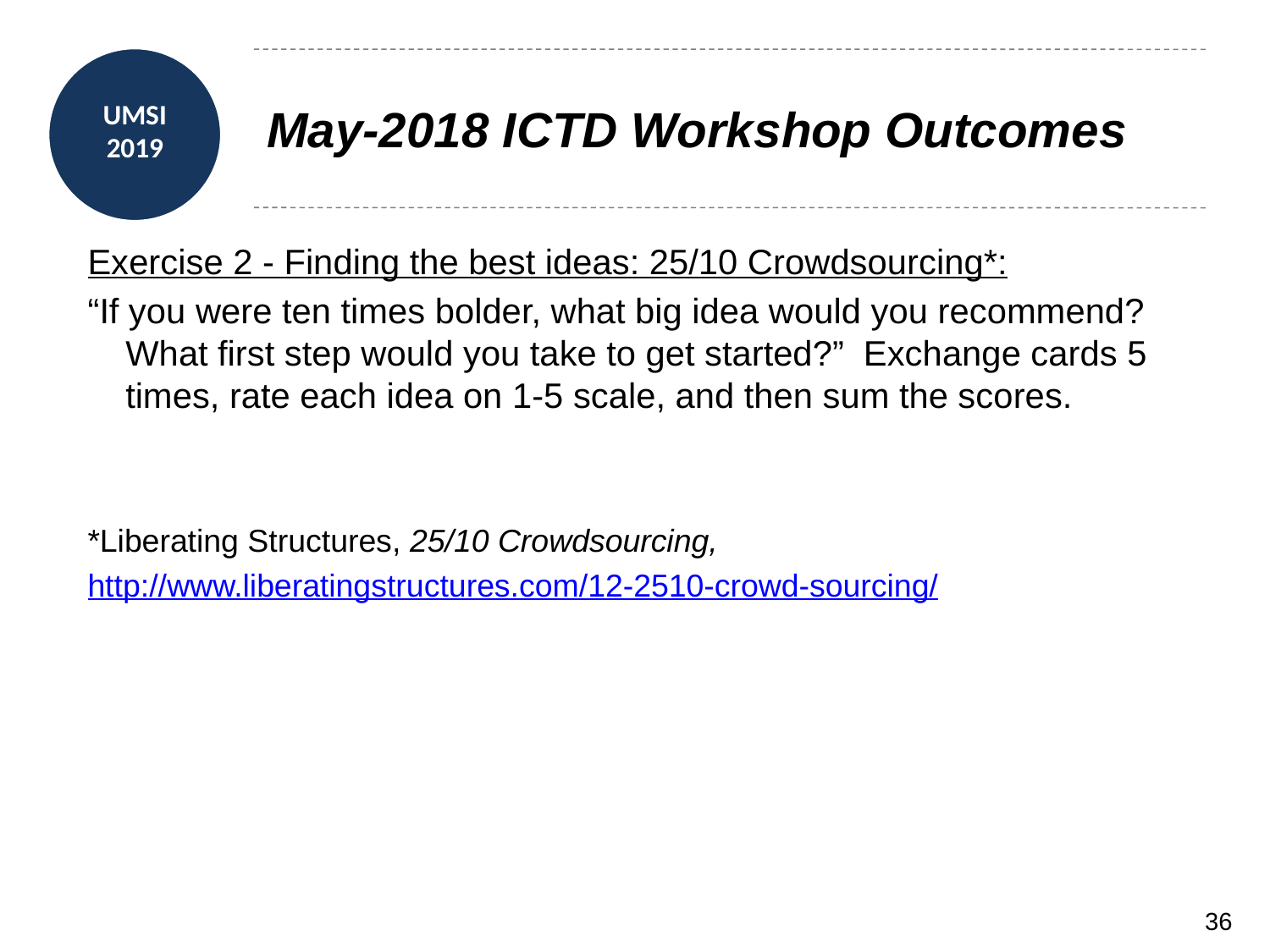

# May-2018 ICTD Workshop Outcomes
Exercise 2 - Finding the best ideas: 25/10 Crowdsourcing*:
“If you were ten times bolder, what big idea would you recommend? What first step would you take to get started?”  Exchange cards 5 times, rate each idea on 1-5 scale, and then sum the scores.

*Liberating Structures, 25/10 Crowdsourcing,
http://www.liberatingstructures.com/12-2510-crowd-sourcing/